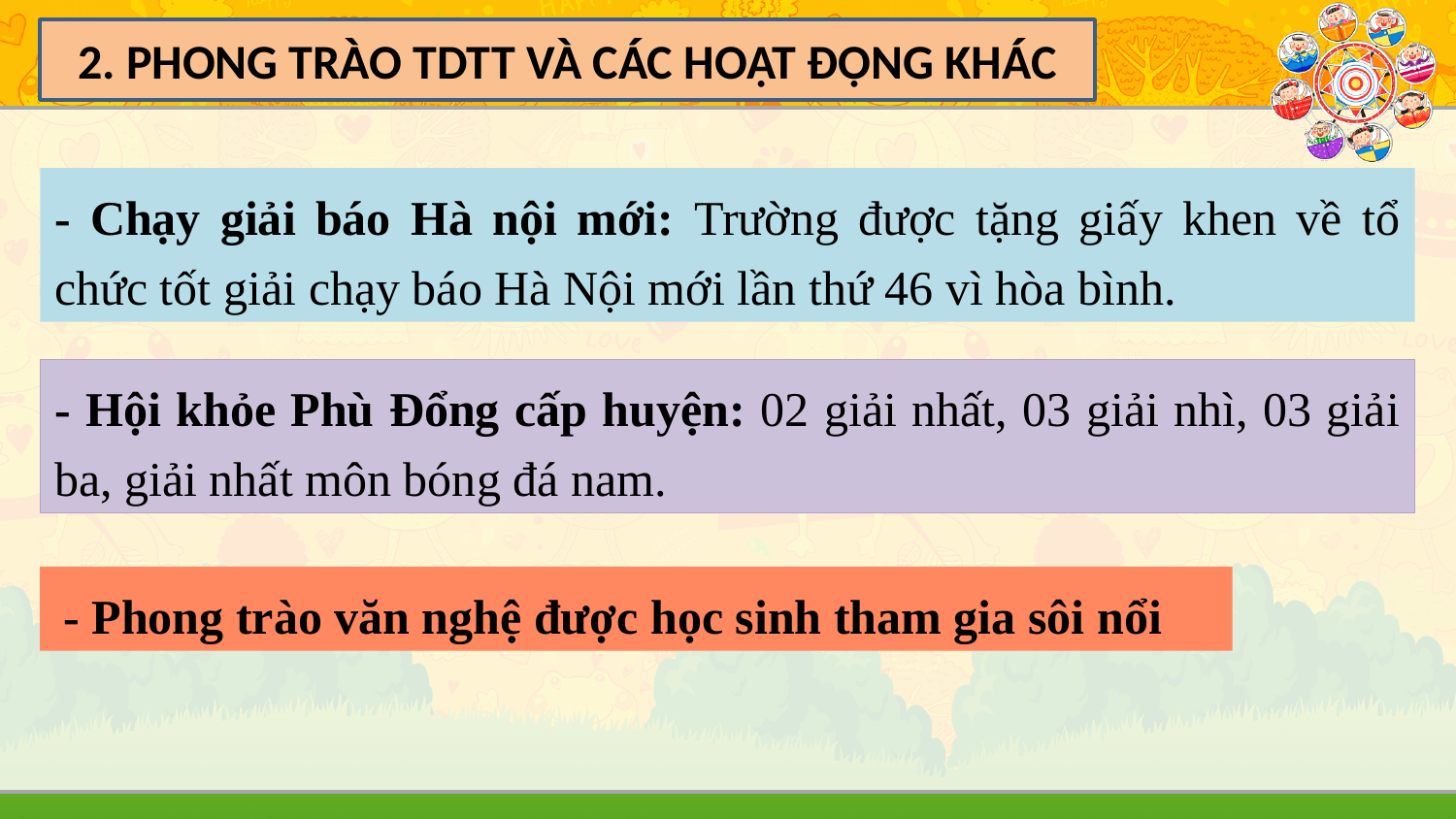

2. PHONG TRÀO TDTT VÀ CÁC HOẠT ĐỘNG KHÁC
- Chạy giải báo Hà nội mới: Trường được tặng giấy khen về tổ chức tốt giải chạy báo Hà Nội mới lần thứ 46 vì hòa bình.
- Hội khỏe Phù Đổng cấp huyện: 02 giải nhất, 03 giải nhì, 03 giải ba, giải nhất môn bóng đá nam.
- Phong trào văn nghệ được học sinh tham gia sôi nổi